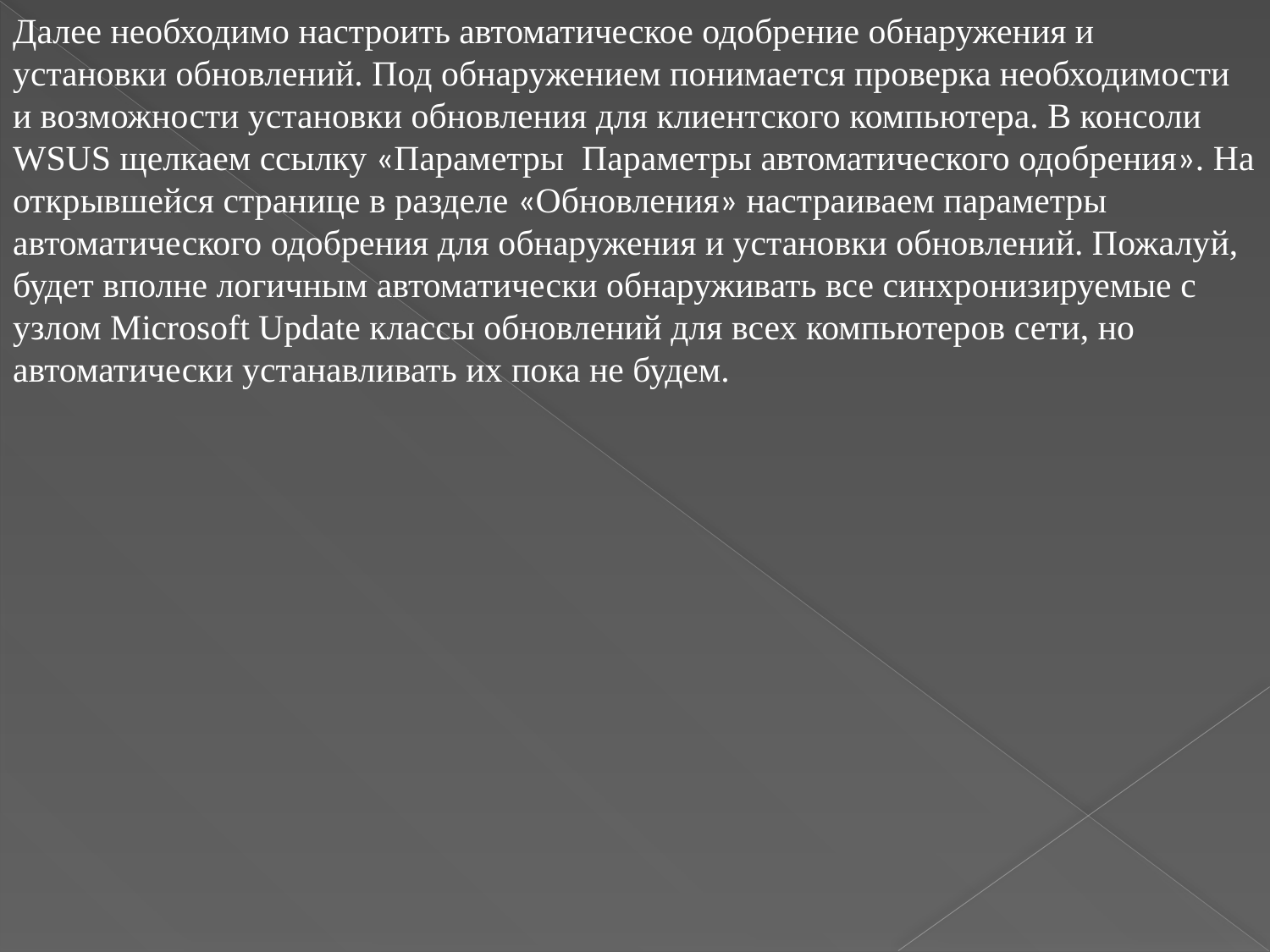

Далее необходимо настроить автоматическое одобрение обнаружения и установки обновлений. Под обнаружением понимается проверка необходимости и возможности установки обновления для клиентского компьютера. В консоли WSUS щелкаем ссылку «Параметры  Параметры автоматического одобрения». На открывшейся странице в разделе «Обновления» настраиваем параметры автоматического одобрения для обнаружения и установки обновлений. Пожалуй, будет вполне логичным автоматически обнаруживать все синхронизируемые с узлом Microsoft Update классы обновлений для всех компьютеров сети, но автоматически устанавливать их пока не будем.